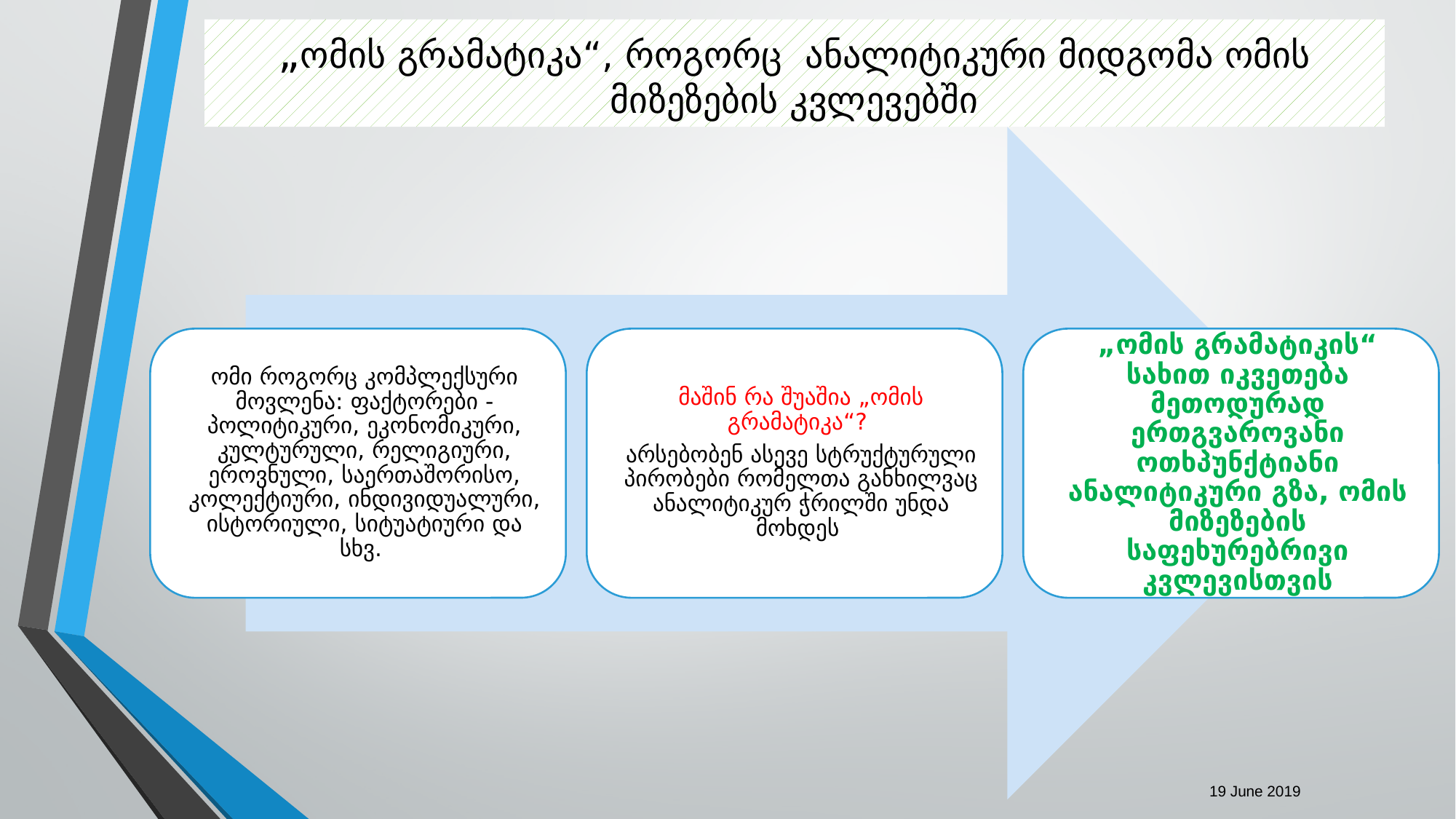

# „ომის გრამატიკა“, როგორც  ანალიტიკური მიდგომა ომის მიზეზების კვლევებში
ომი როგორც კომპლექსური მოვლენა: ფაქტორები - პოლიტიკური, ეკონომიკური, კულტურული, რელიგიური, ეროვნული, საერთაშორისო, კოლექტიური, ინდივიდუალური, ისტორიული, სიტუატიური და სხვ.
მაშინ რა შუაშია „ომის გრამატიკა“?
არსებობენ ასევე სტრუქტურული პირობები რომელთა განხილვაც ანალიტიკურ ჭრილში უნდა მოხდეს
„ომის გრამატიკის“ სახით იკვეთება მეთოდურად ერთგვაროვანი ოთხპუნქტიანი ანალიტიკური გზა, ომის მიზეზების საფეხურებრივი კვლევისთვის
19 June 2019